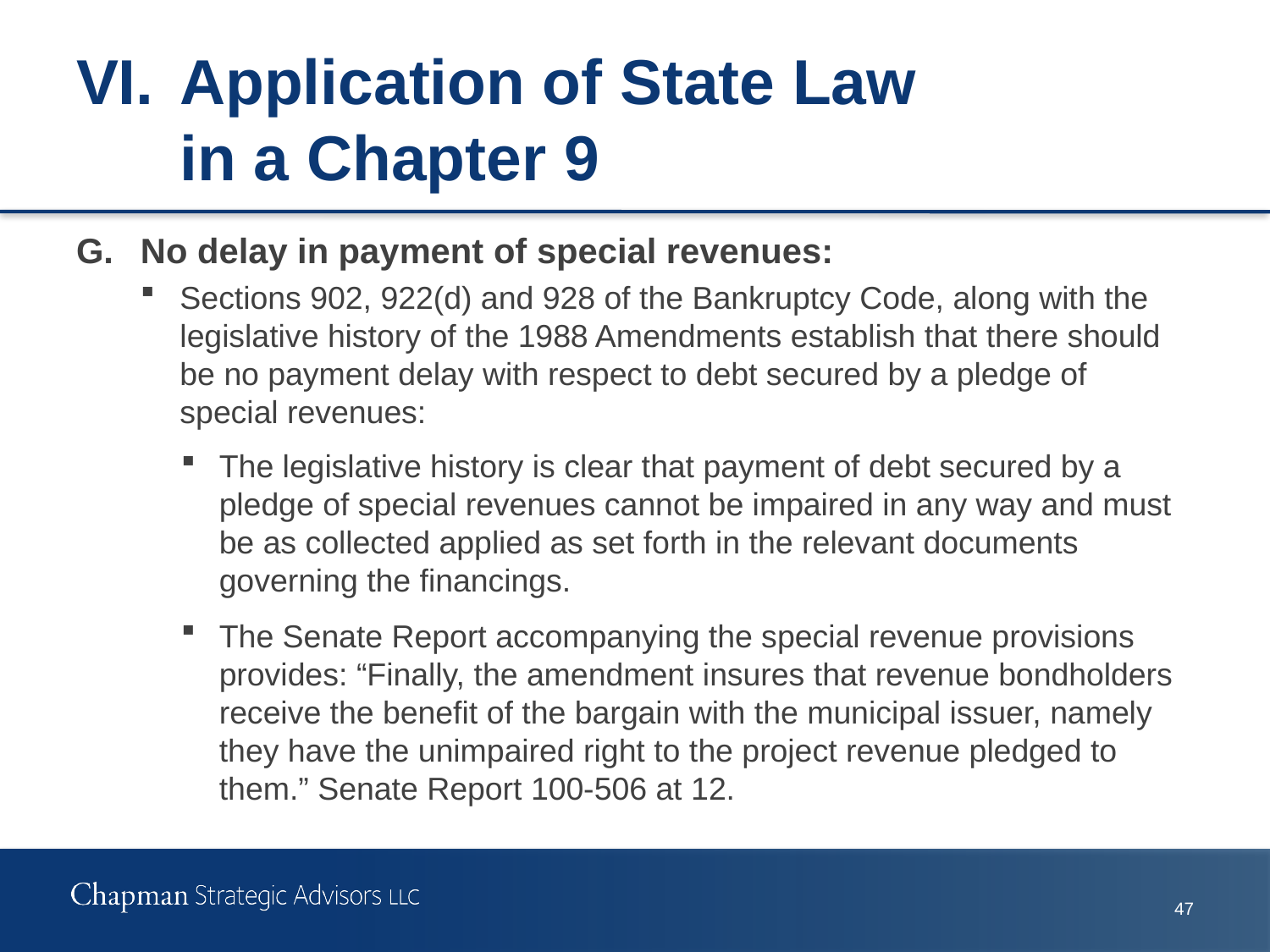

# VI.	Application of State Law in a Chapter 9
G.	No delay in payment of special revenues:
Sections 902, 922(d) and 928 of the Bankruptcy Code, along with the legislative history of the 1988 Amendments establish that there should be no payment delay with respect to debt secured by a pledge of special revenues:
The legislative history is clear that payment of debt secured by a pledge of special revenues cannot be impaired in any way and must be as collected applied as set forth in the relevant documents governing the financings.
The Senate Report accompanying the special revenue provisions provides: “Finally, the amendment insures that revenue bondholders receive the benefit of the bargain with the municipal issuer, namely they have the unimpaired right to the project revenue pledged to them.” Senate Report 100-506 at 12.
47